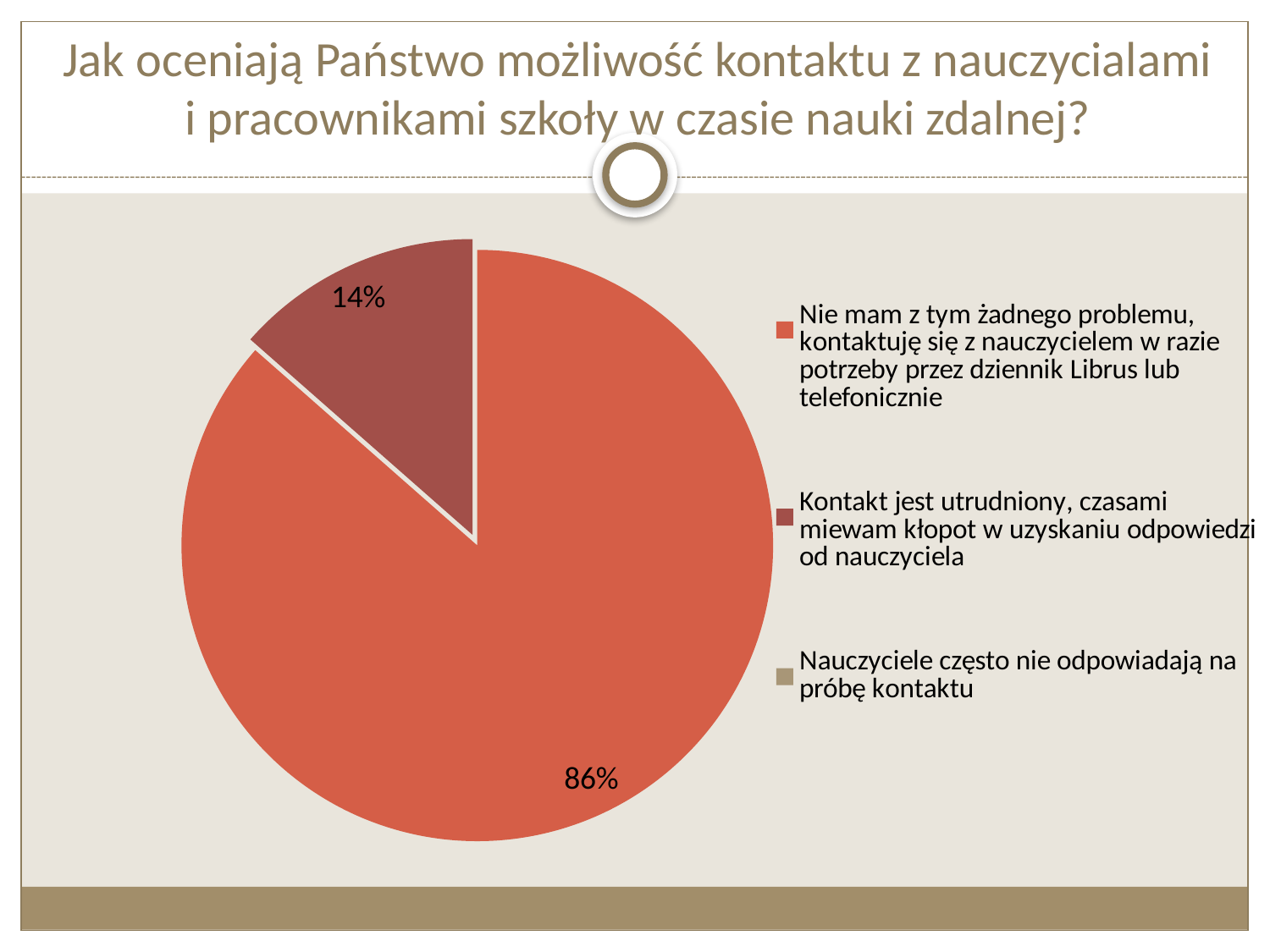

# Jak oceniają Państwo możliwość kontaktu z nauczycialami i pracownikami szkoły w czasie nauki zdalnej?

### Chart

| Category | Seria 1 |
|---|---|
| Nie mam z tym żadnego problemu, kontaktuję się z nauczycielem w razie potrzeby przez dziennik Librus lub telefonicznie | 0.8640000000000008 |
| Kontakt jest utrudniony, czasami miewam kłopot w uzyskaniu odpowiedzi od nauczyciela | 0.135 |
| Nauczyciele często nie odpowiadają na próbę kontaktu | 0.0 |